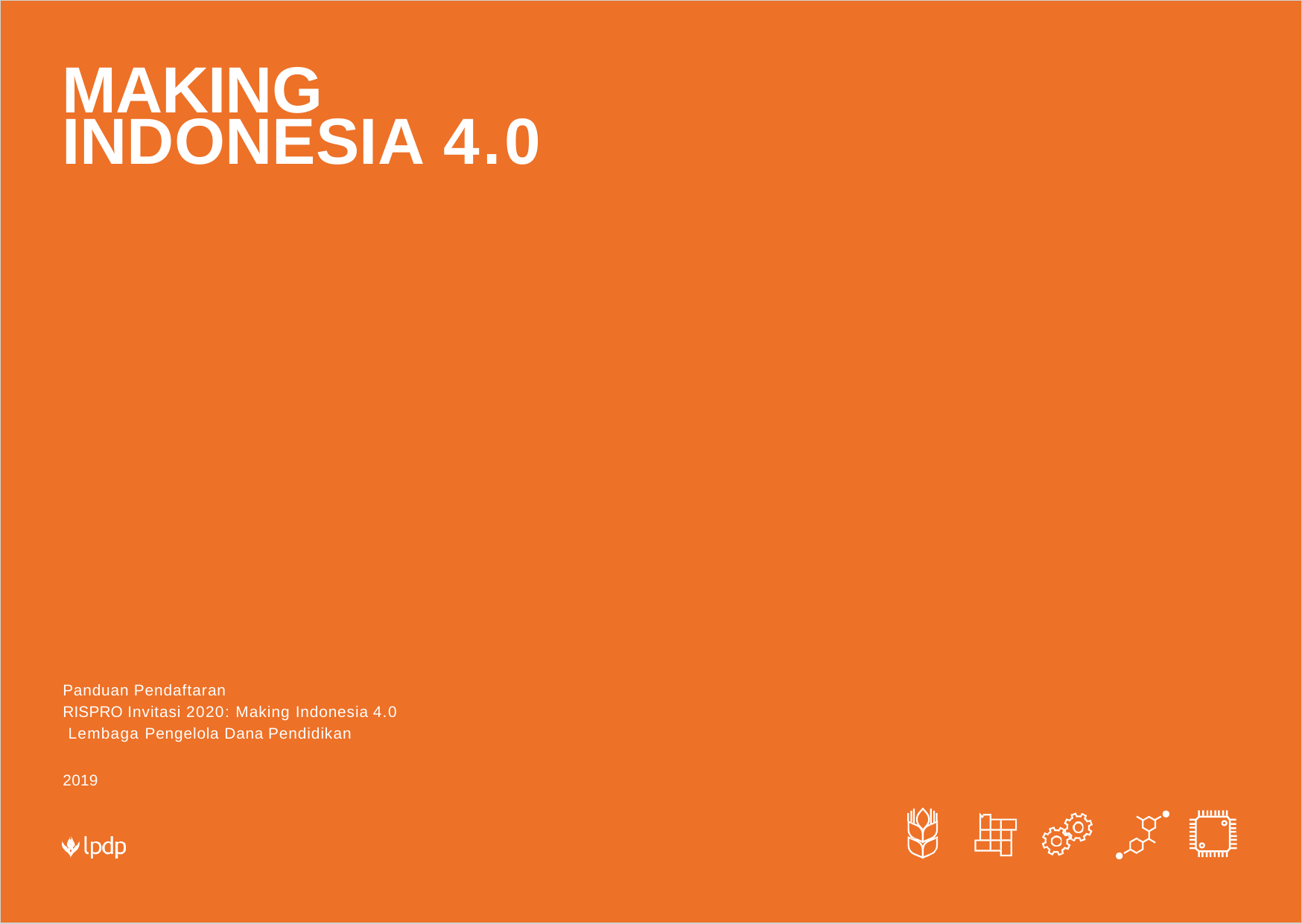

# MAKING  INDONESIA 4.0
Panduan Pendaftaran
RISPRO Invitasi 2020: Making Indonesia 4.0  Lembaga Pengelola Dana Pendidikan

2019